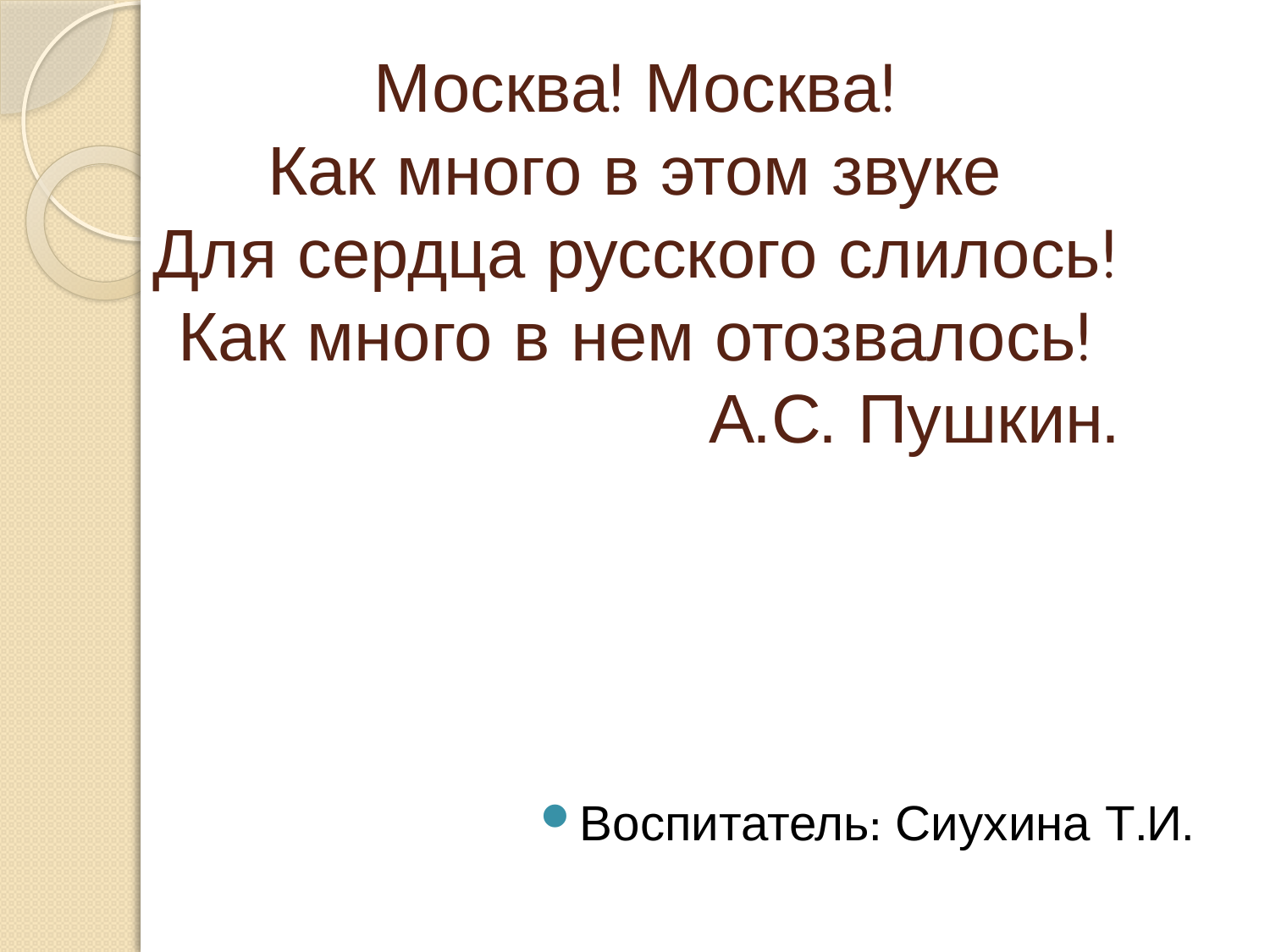

# Москва! Москва! Как много в этом звуке Для сердца русского слилось! Как много в нем отозвалось! А.С. Пушкин.

Воспитатель: Сиухина Т.И.